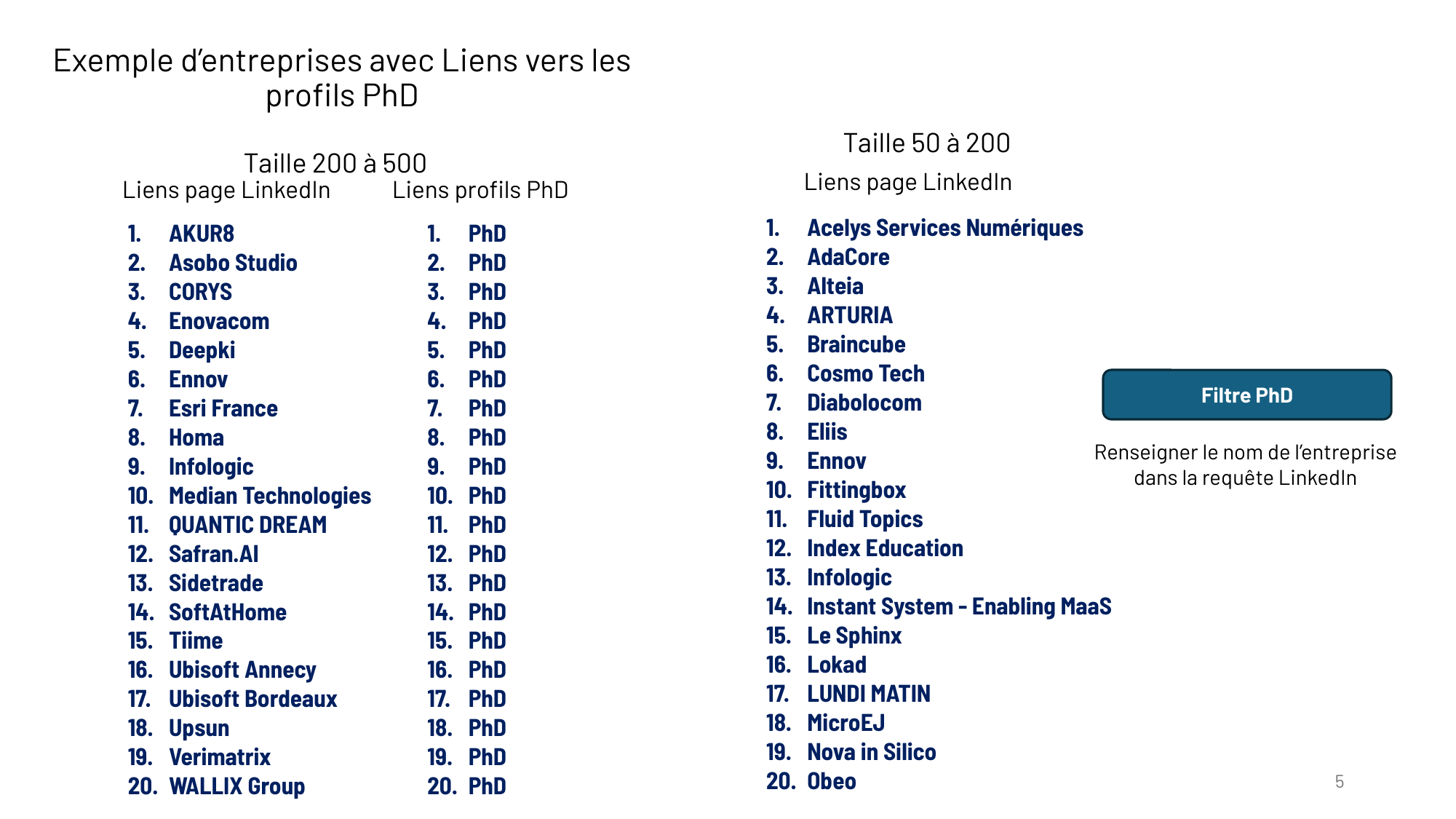

# Exemple d’entreprises avec Liens vers les profils PhD
Taille 50 à 200
Taille 200 à 500
Liens page LinkedIn
Liens page LinkedIn
Liens profils PhD
Acelys Services Numériques
AdaCore
Alteia
ARTURIA
Braincube
Cosmo Tech
Diabolocom
Eliis
Ennov
Fittingbox
Fluid Topics
Index Education
Infologic
Instant System - Enabling MaaS
Le Sphinx
Lokad
LUNDI MATIN
MicroEJ
Nova in Silico
Obeo
AKUR8
Asobo Studio
​CORYS
Enovacom
Deepki
Ennov
Esri France
Homa
Infologic
Median Technologies
QUANTIC DREAM
Safran.AI
Sidetrade
SoftAtHome
Tiime
Ubisoft Annecy
Ubisoft Bordeaux
Upsun
Verimatrix
WALLIX Group
PhD
PhD
PhD
PhD
PhD
PhD
PhD
PhD
PhD
PhD
PhD
PhD
PhD
PhD
PhD
PhD
PhD
PhD
PhD
PhD
Filtre PhD

Renseigner le nom de l’entreprise dans la requête LinkedIn
5